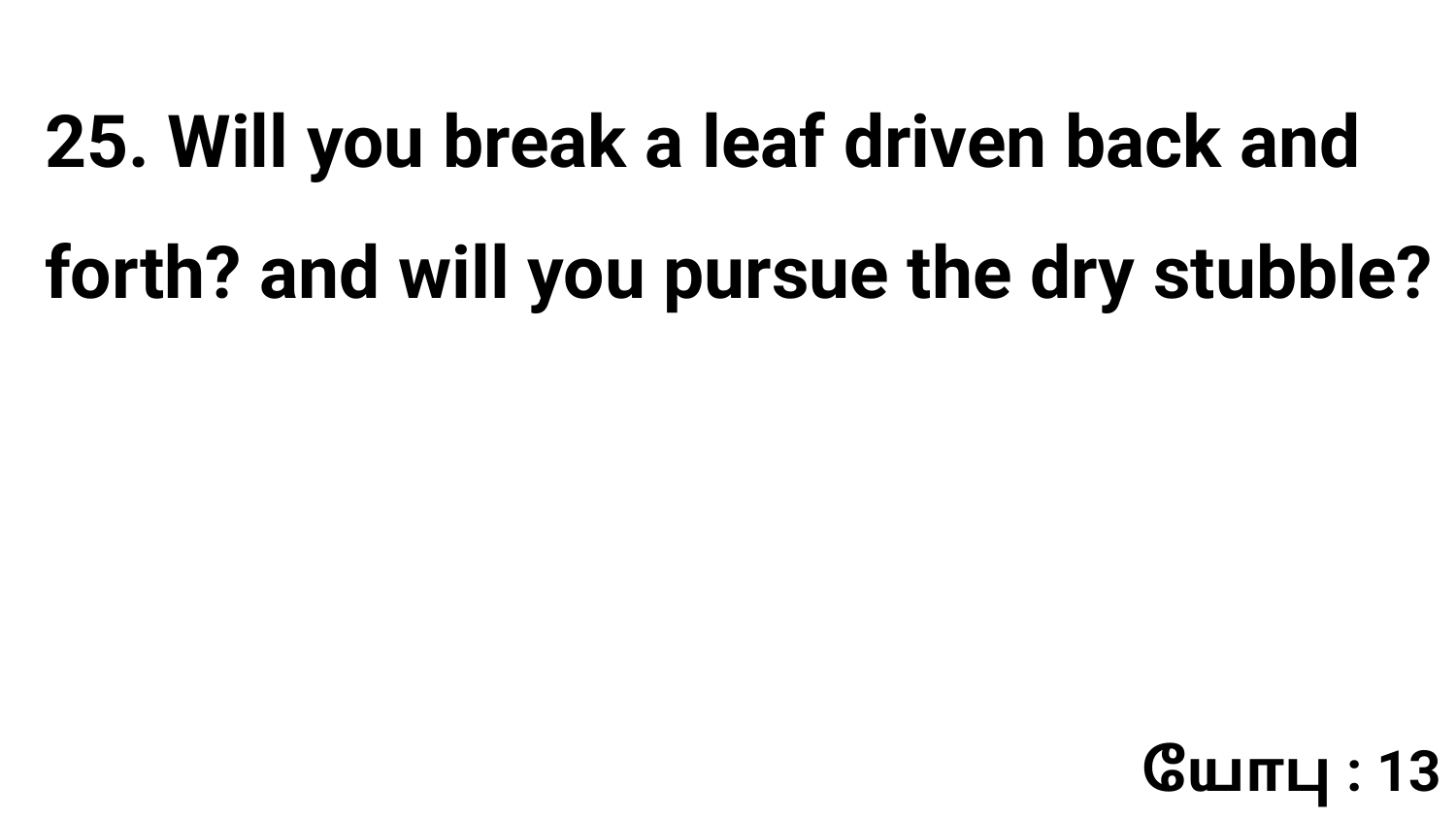

25. Will you break a leaf driven back and forth? and will you pursue the dry stubble?
யோபு : 13